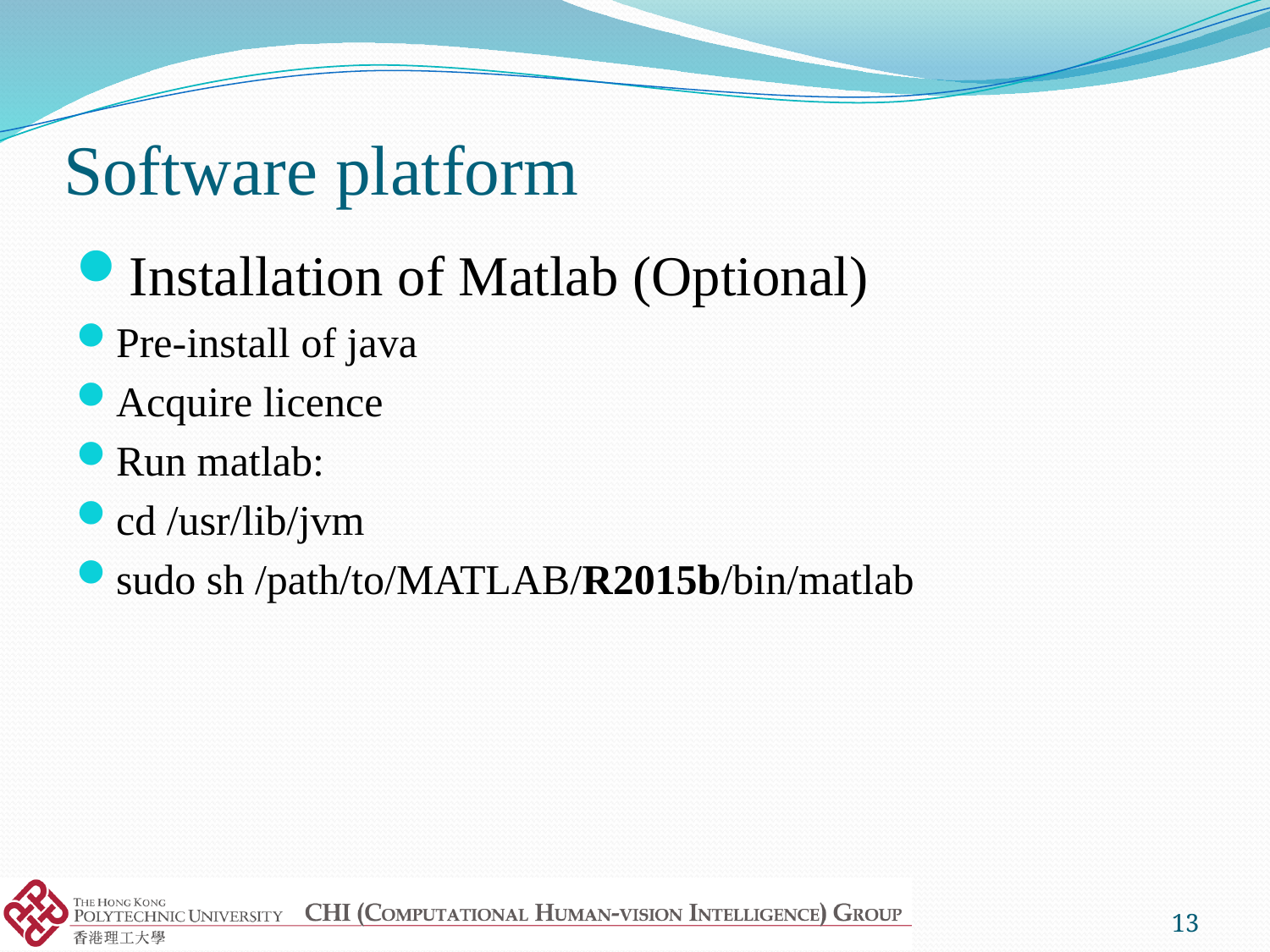

# Software platform
Installation of Matlab (Optional)
Pre-install of java
Acquire licence
Run matlab:
cd /usr/lib/jvm
sudo sh /path/to/MATLAB/R2015b/bin/matlab

13